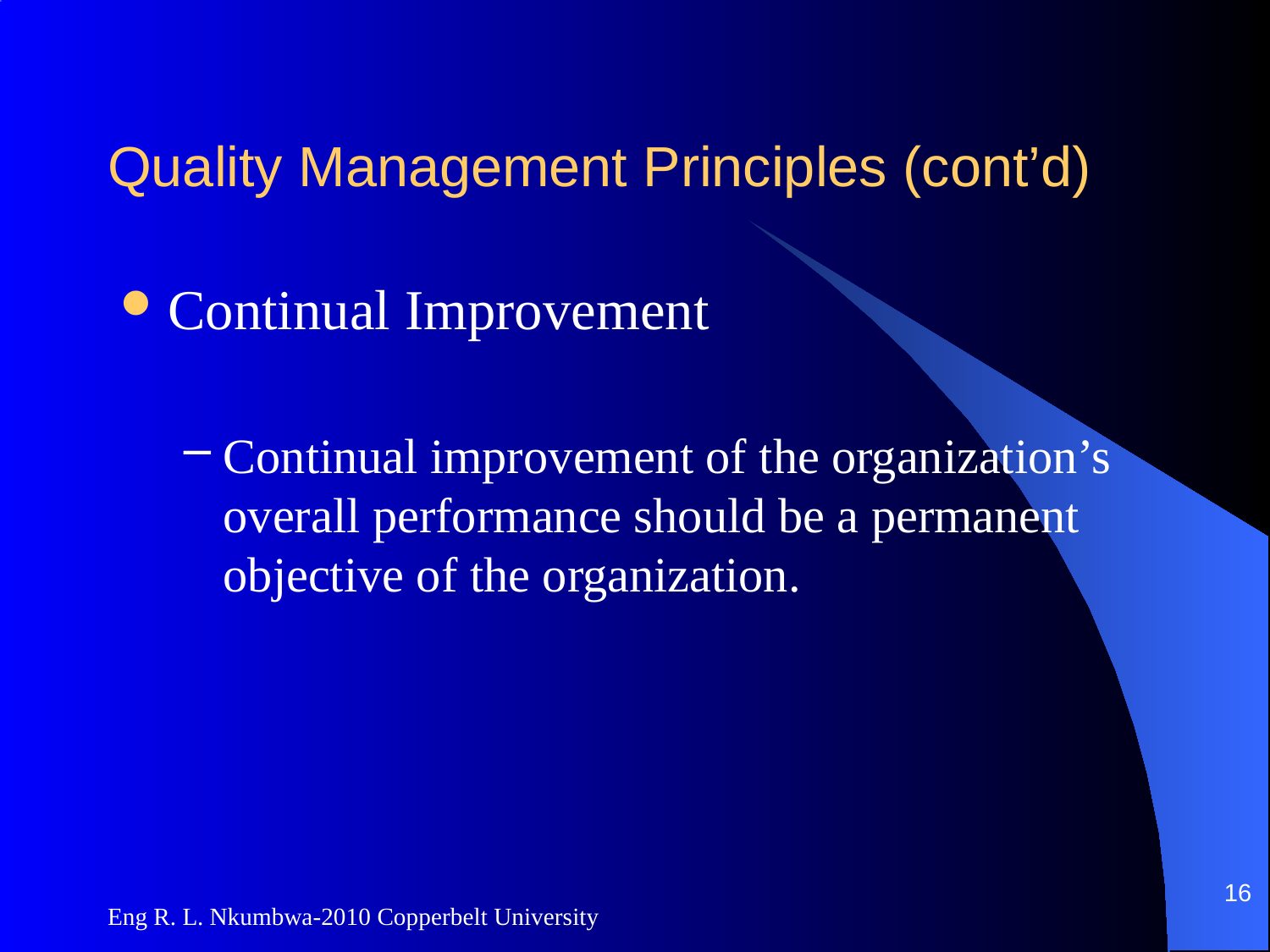

# Quality Management Principles (cont’d)
Continual Improvement

Continual improvement of the organization’s overall performance should be a permanent objective of the organization.
16
Eng R. L. Nkumbwa-2010 Copperbelt University